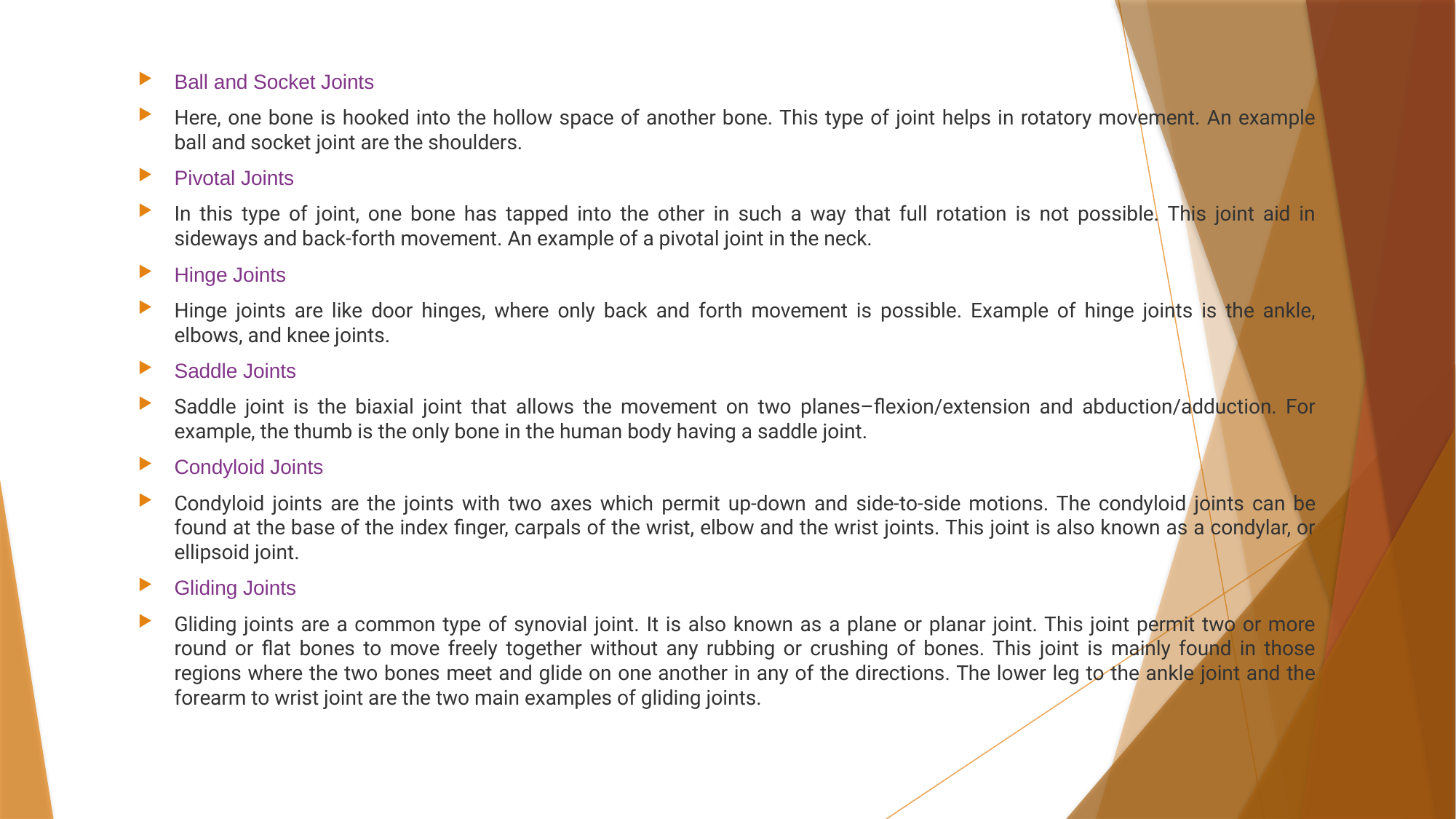

Ball and Socket Joints
Here, one bone is hooked into the hollow space of another bone. This type of joint helps in rotatory movement. An example ball and socket joint are the shoulders.
Pivotal Joints
In this type of joint, one bone has tapped into the other in such a way that full rotation is not possible. This joint aid in sideways and back-forth movement. An example of a pivotal joint in the neck.
Hinge Joints
Hinge joints are like door hinges, where only back and forth movement is possible. Example of hinge joints is the ankle, elbows, and knee joints.
Saddle Joints
Saddle joint is the biaxial joint that allows the movement on two planes–flexion/extension and abduction/adduction. For example, the thumb is the only bone in the human body having a saddle joint.
Condyloid Joints
Condyloid joints are the joints with two axes which permit up-down and side-to-side motions. The condyloid joints can be found at the base of the index finger, carpals of the wrist, elbow and the wrist joints. This joint is also known as a condylar, or ellipsoid joint.
Gliding Joints
Gliding joints are a common type of synovial joint. It is also known as a plane or planar joint. This joint permit two or more round or flat bones to move freely together without any rubbing or crushing of bones. This joint is mainly found in those regions where the two bones meet and glide on one another in any of the directions. The lower leg to the ankle joint and the forearm to wrist joint are the two main examples of gliding joints.